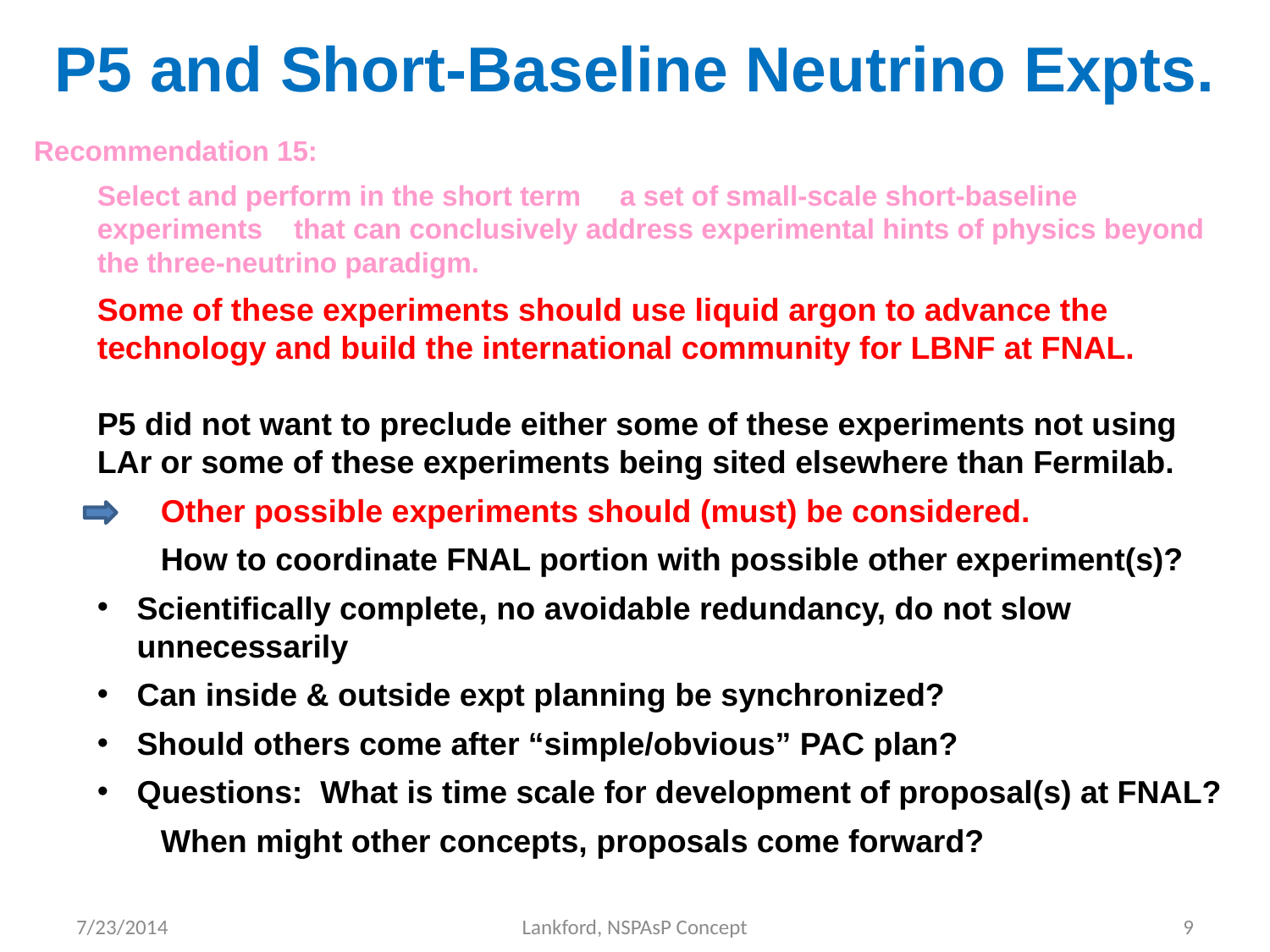

# P5 and Short-Baseline Neutrino Expts.
Recommendation 15:
Select and perform in the short term     a set of small-scale short-baseline experiments    that can conclusively address experimental hints of physics beyond the three-neutrino paradigm.
Some of these experiments should use liquid argon to advance the technology and build the international community for LBNF at FNAL.

P5 did not want to preclude either some of these experiments not using LAr or some of these experiments being sited elsewhere than Fermilab.
Other possible experiments should (must) be considered.
How to coordinate FNAL portion with possible other experiment(s)?
Scientifically complete, no avoidable redundancy, do not slow unnecessarily
Can inside & outside expt planning be synchronized?
Should others come after “simple/obvious” PAC plan?
Questions:  What is time scale for development of proposal(s) at FNAL?
When might other concepts, proposals come forward?

7/23/2014
Lankford, NSPAsP Concept
9